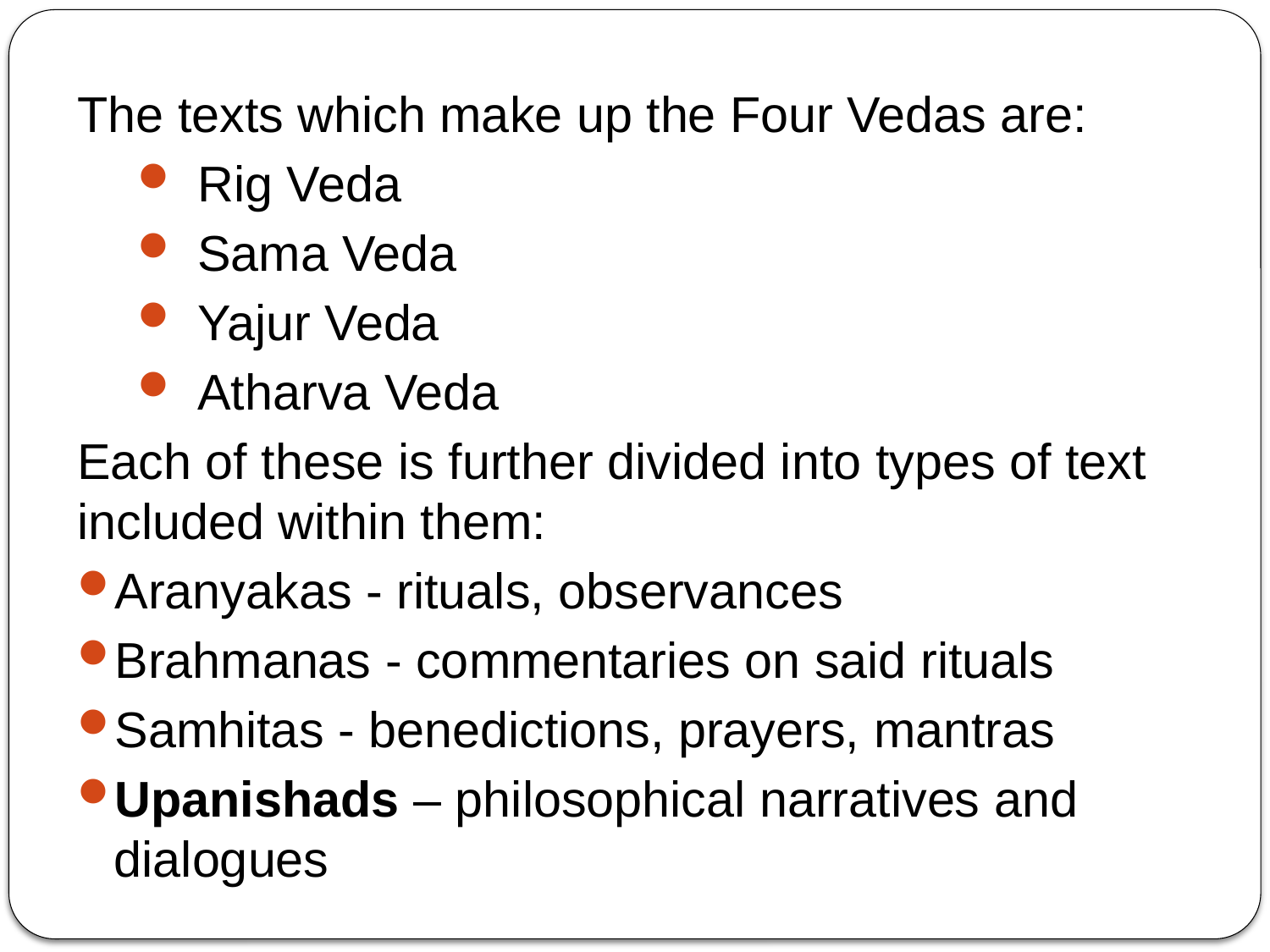

The texts which make up the Four Vedas are:
Rig Veda
Sama Veda
Yajur Veda
Atharva Veda
Each of these is further divided into types of text included within them:
Aranyakas - rituals, observances
Brahmanas - commentaries on said rituals
Samhitas - benedictions, prayers, mantras
Upanishads – philosophical narratives and dialogues